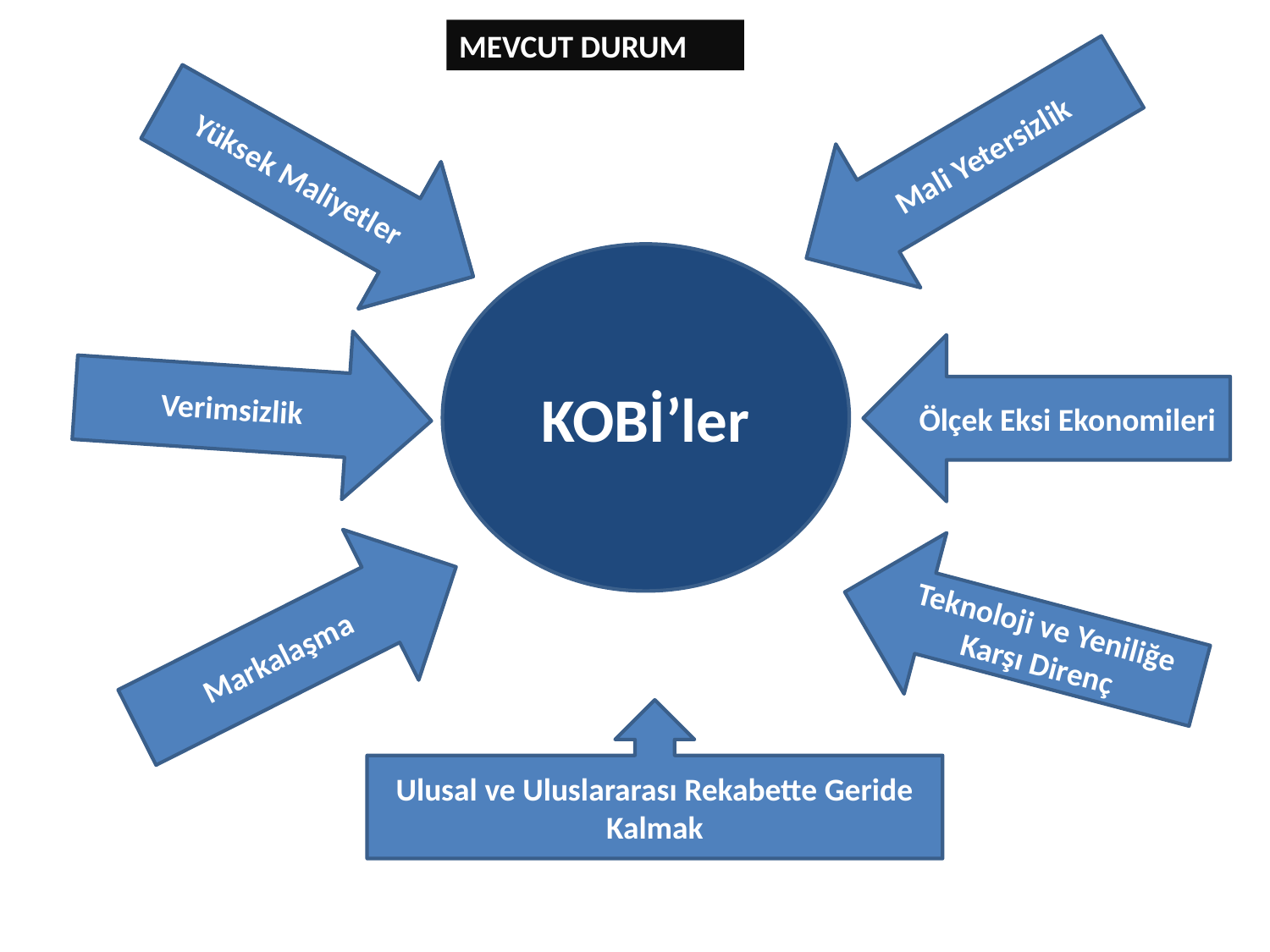

MEVCUT DURUM
Mali Yetersizlik
Yüksek Maliyetler
Yüksek Maliyetler
KOBİ’ler
Verimsizlik
Ölçek Eksi Ekonomileri
Teknoloji ve Yeniliğe Karşı Direnç
Markalaşma
Ulusal ve Uluslararası Rekabette Geride Kalmak